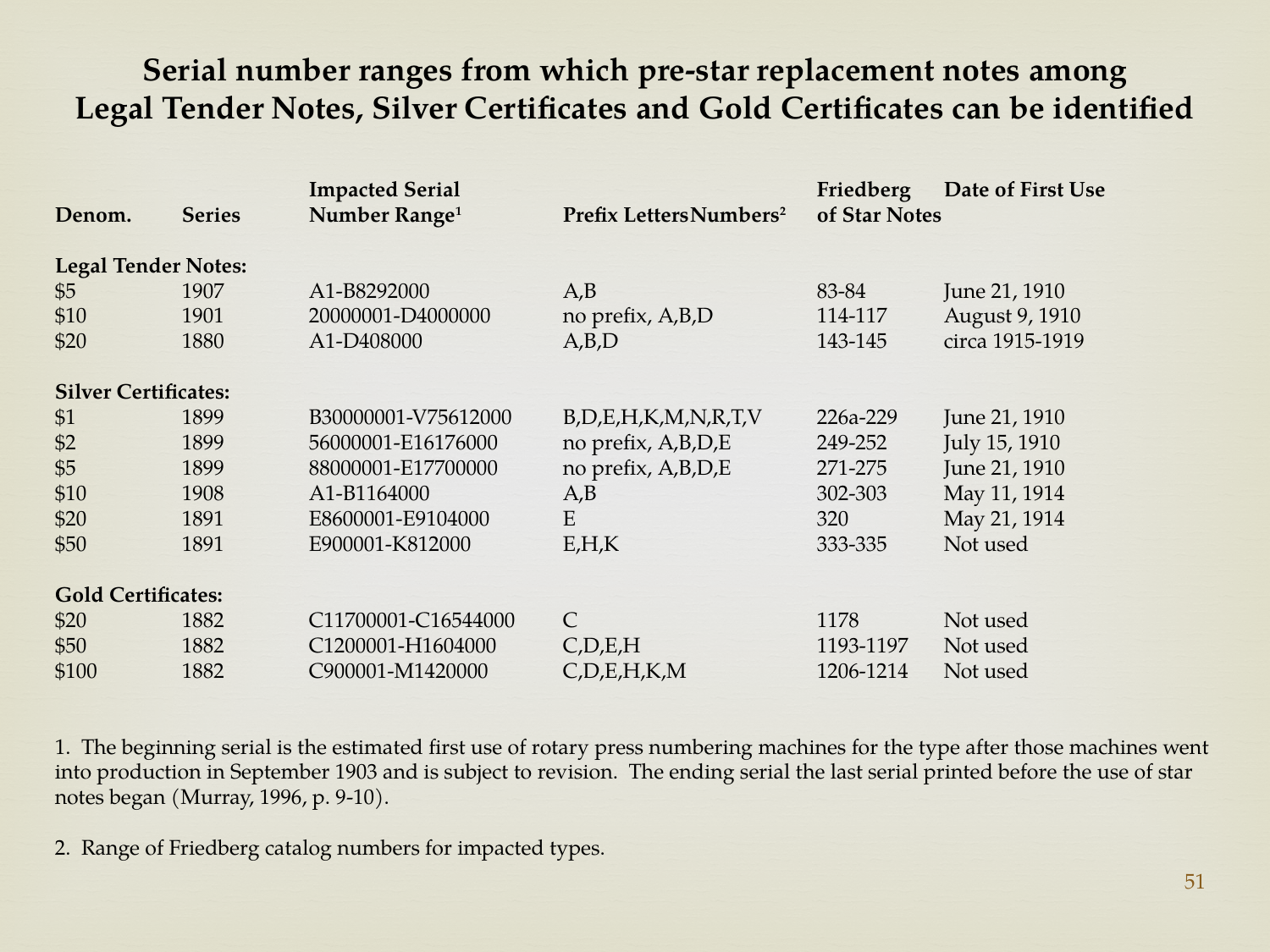

Serial number ranges from which pre-star replacement notes among
Legal Tender Notes, Silver Certificates and Gold Certificates can be identified

		Impacted Serial			Friedberg	Date of First Use
Denom.	Series	Number Range1	Prefix Letters	Numbers2	of Star Notes

Legal Tender Notes:
$5	1907	A1-B8292000		A,B		83-84	June 21, 1910
$10	1901	20000001-D4000000	no prefix, A,B,D	114-117	August 9, 1910
$20	1880	A1-D408000		A,B,D		143-145	circa 1915-1919

Silver Certificates:
$1	1899	B30000001-V75612000	B,D,E,H,K,M,N,R,T,V	226a-229	June 21, 1910
$2	1899	56000001-E16176000	no prefix, A,B,D,E	249-252	July 15, 1910
$5	1899	88000001-E17700000	no prefix, A,B,D,E	271-275	June 21, 1910
$10	1908	A1-B1164000		A,B		302-303	May 11, 1914
$20	1891	E8600001-E9104000	E		320	May 21, 1914
$50	1891	E900001-K812000	E,H,K		333-335	Not used

Gold Certificates:
$20	1882	C11700001-C16544000	C		1178	Not used
$50	1882	C1200001-H1604000	C,D,E,H		1193-1197	Not used
$100	1882	C900001-M1420000	C,D,E,H,K,M		1206-1214	Not used

1.  The beginning serial is the estimated first use of rotary press numbering machines for the type after those machines went into production in September 1903 and is subject to revision.  The ending serial the last serial printed before the use of star notes began (Murray, 1996, p. 9-10).
2.  Range of Friedberg catalog numbers for impacted types.
51